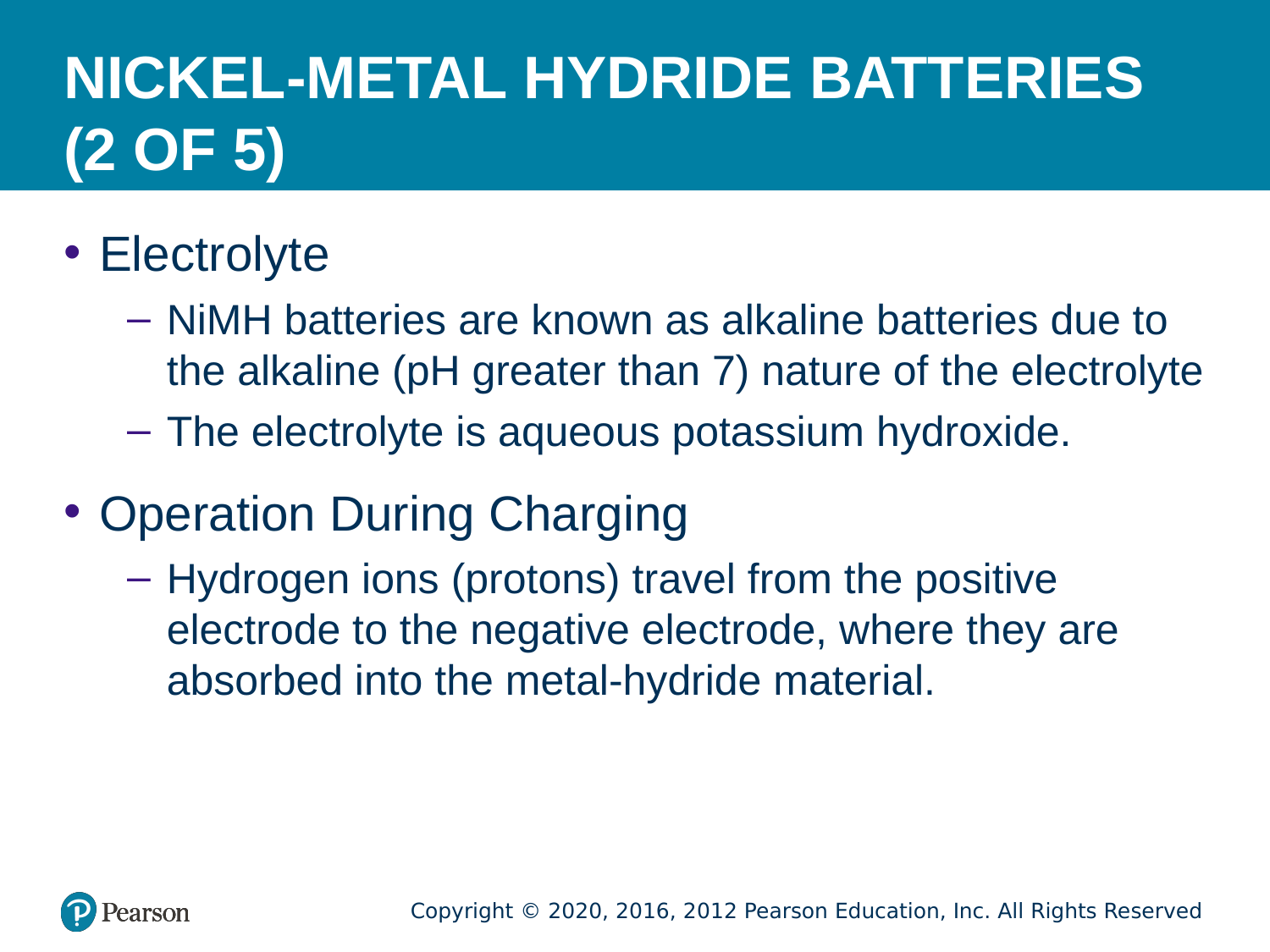

# NICKEL-METAL HYDRIDE BATTERIES (2 OF 5)
Electrolyte
NiMH batteries are known as alkaline batteries due to the alkaline (pH greater than 7) nature of the electrolyte
The electrolyte is aqueous potassium hydroxide.
Operation During Charging
Hydrogen ions (protons) travel from the positive electrode to the negative electrode, where they are absorbed into the metal-hydride material.